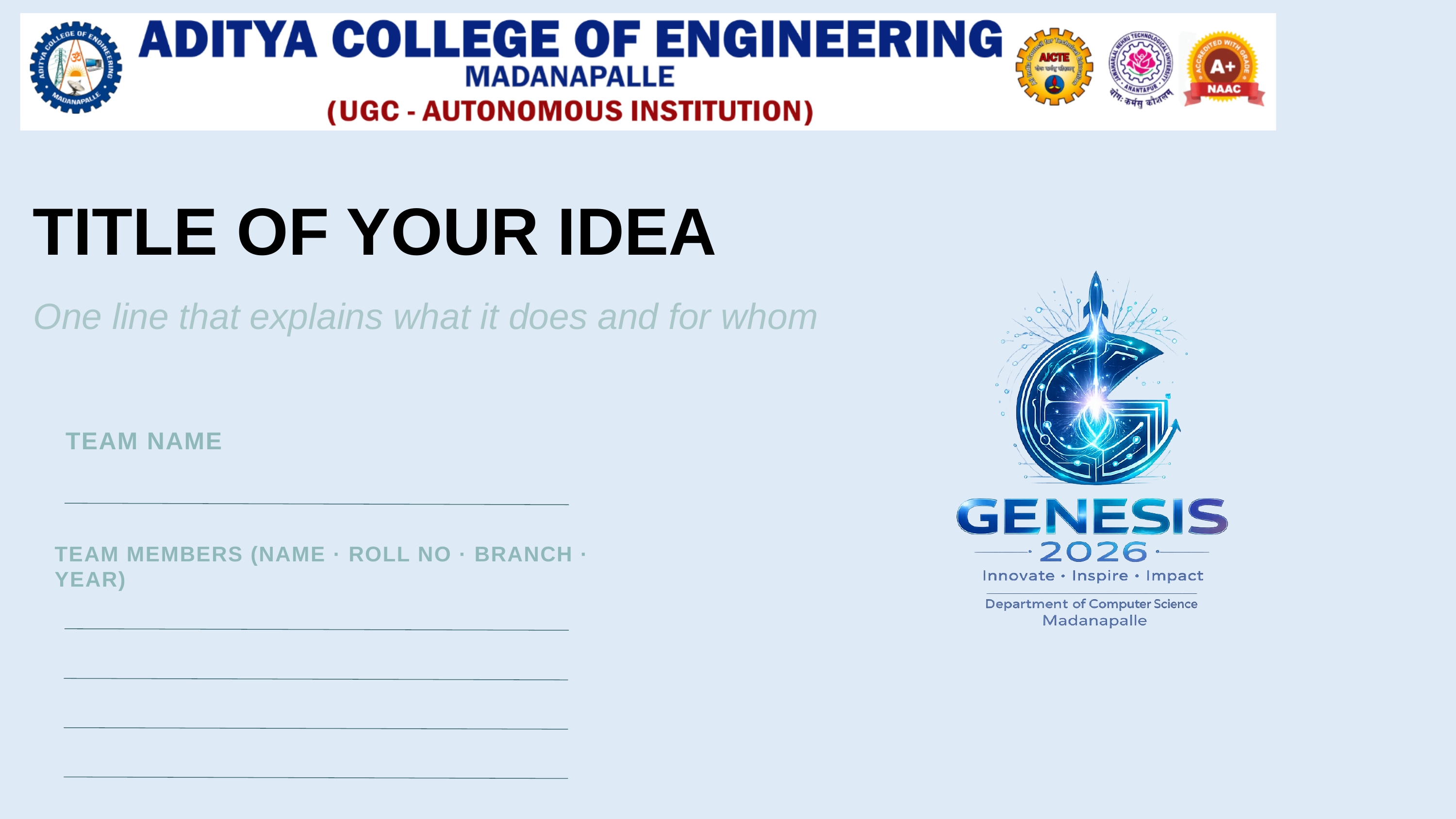

TITLE OF YOUR IDEA

One line that explains what it does and for whom

TEAM NAME

TEAM MEMBERS (NAME · ROLL NO · BRANCH · YEAR)